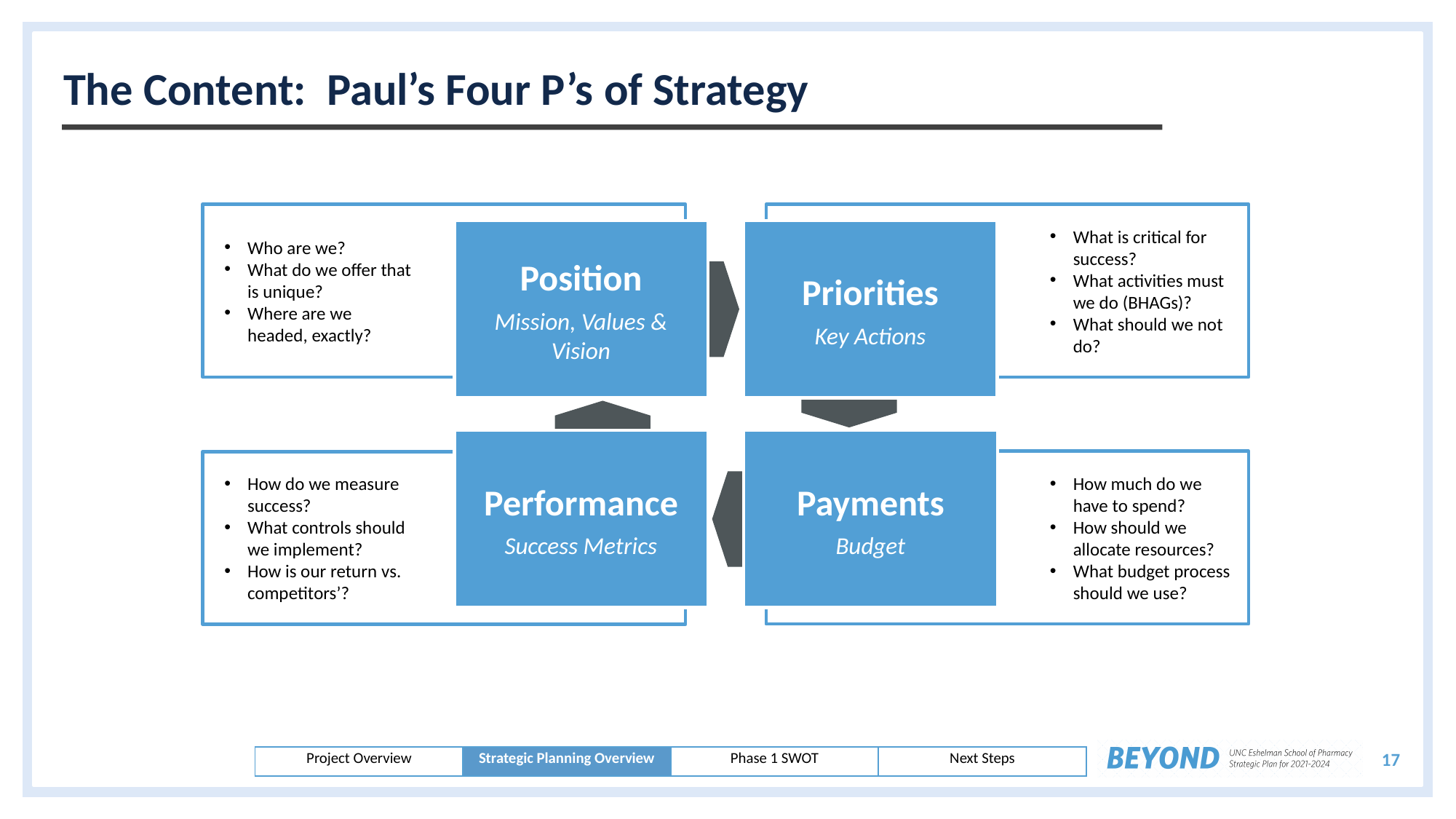

# The Content:  Paul’s Four P’s of Strategy
Who are we?
What do we offer that is unique?
Where are we headed, exactly?
What is critical for success?
What activities must we do (BHAGs)?
What should we not do?
Position

Mission, Values & Vision
Priorities

Key Actions

Performance

Success Metrics
Payments

Budget
How much do we have to spend?
How should we allocate resources?
What budget process should we use?
How do we measure success?
What controls should we implement?
How is our return vs. competitors’?